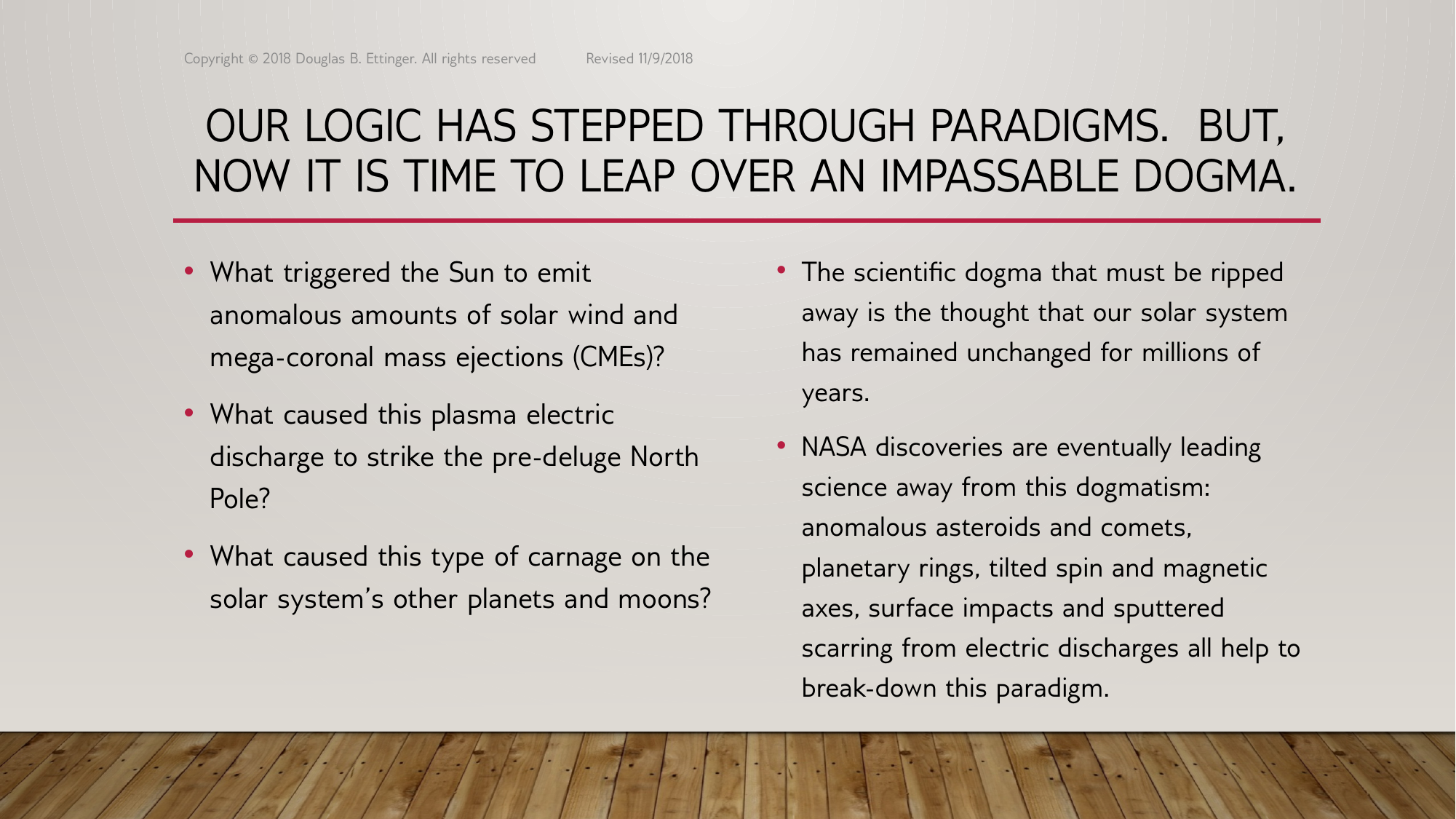

Copyright © 2018 Douglas B. Ettinger. All rights reserved           Revised 11/9/2018
# Our logic has stepped through paradigms.  But, now it is time to leap over an impassable dogma.
What triggered the Sun to emit anomalous amounts of solar wind and mega-coronal mass ejections (CMEs)?
What caused this plasma electric discharge to strike the pre-deluge North Pole?
What caused this type of carnage on the solar system’s other planets and moons?
The scientific dogma that must be ripped away is the thought that our solar system has remained unchanged for millions of years.
NASA discoveries are eventually leading science away from this dogmatism:  anomalous asteroids and comets, planetary rings, tilted spin and magnetic axes, surface impacts and sputtered scarring from electric discharges all help to break-down this paradigm.